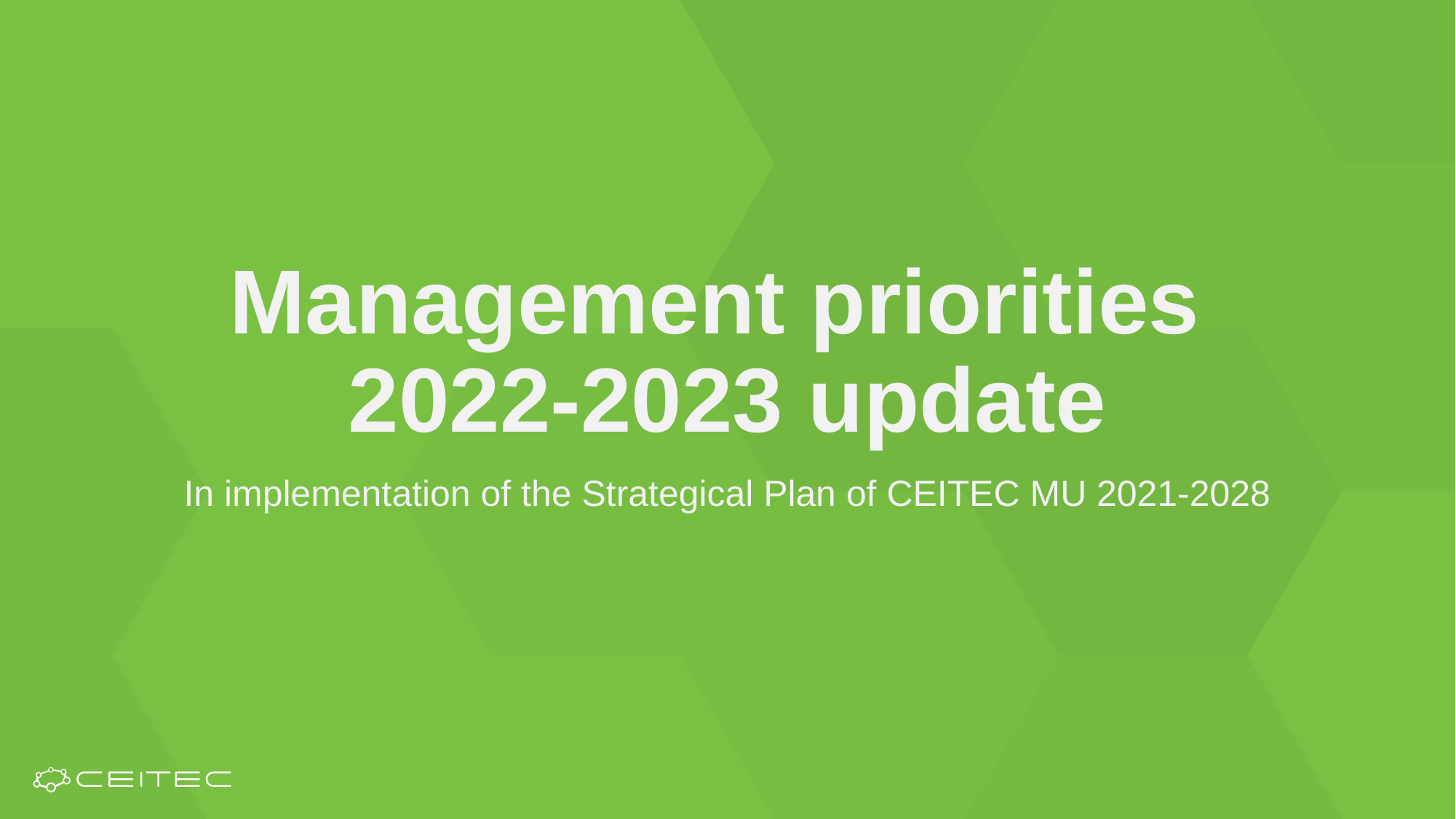

# Management priorities 2022-2023 update
In implementation of the Strategical Plan of CEITEC MU 2021-2028